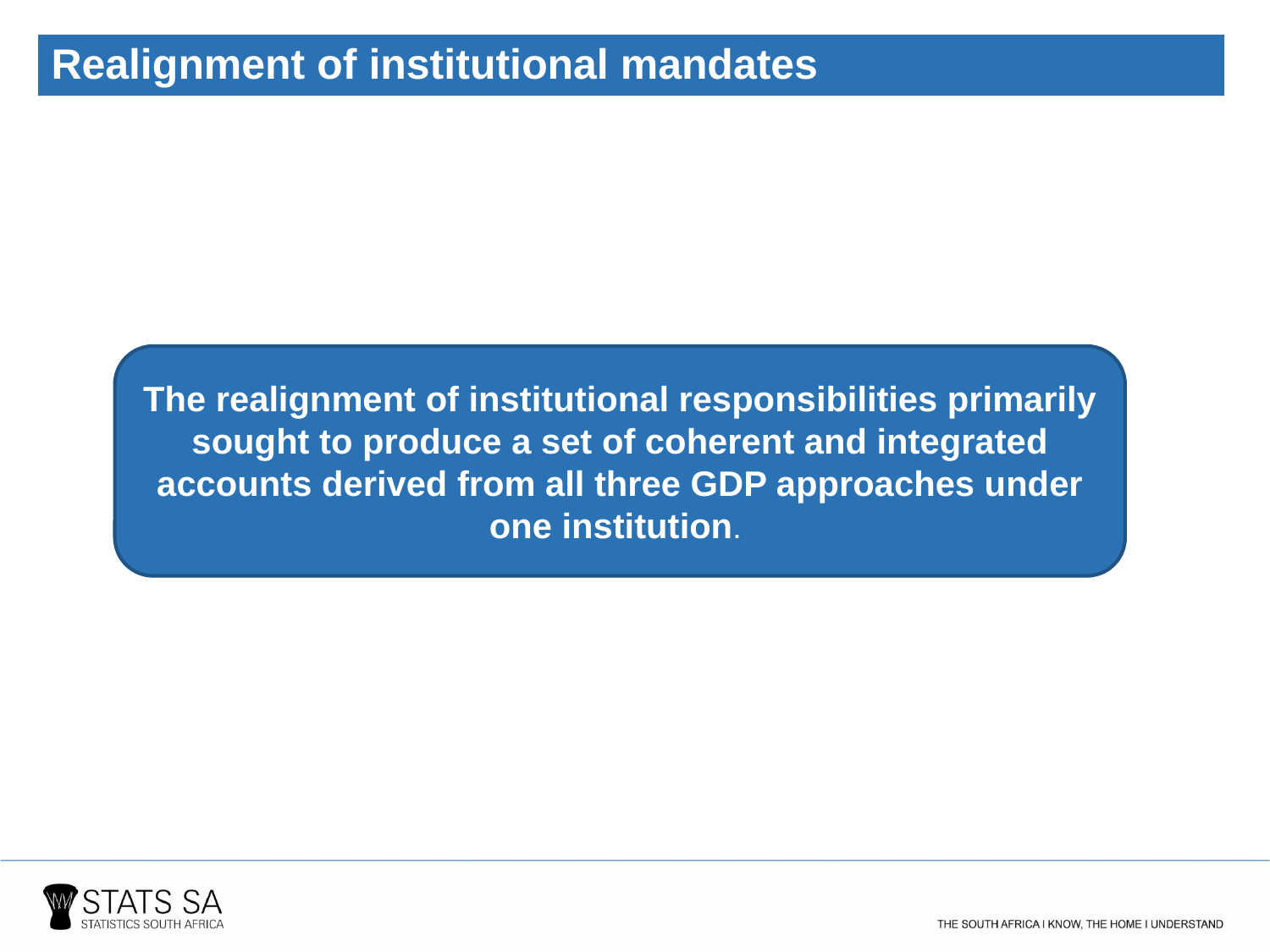

Realignment of institutional mandates
The realignment of institutional responsibilities primarily sought to produce a set of coherent and integrated accounts derived from all three GDP approaches under one institution.